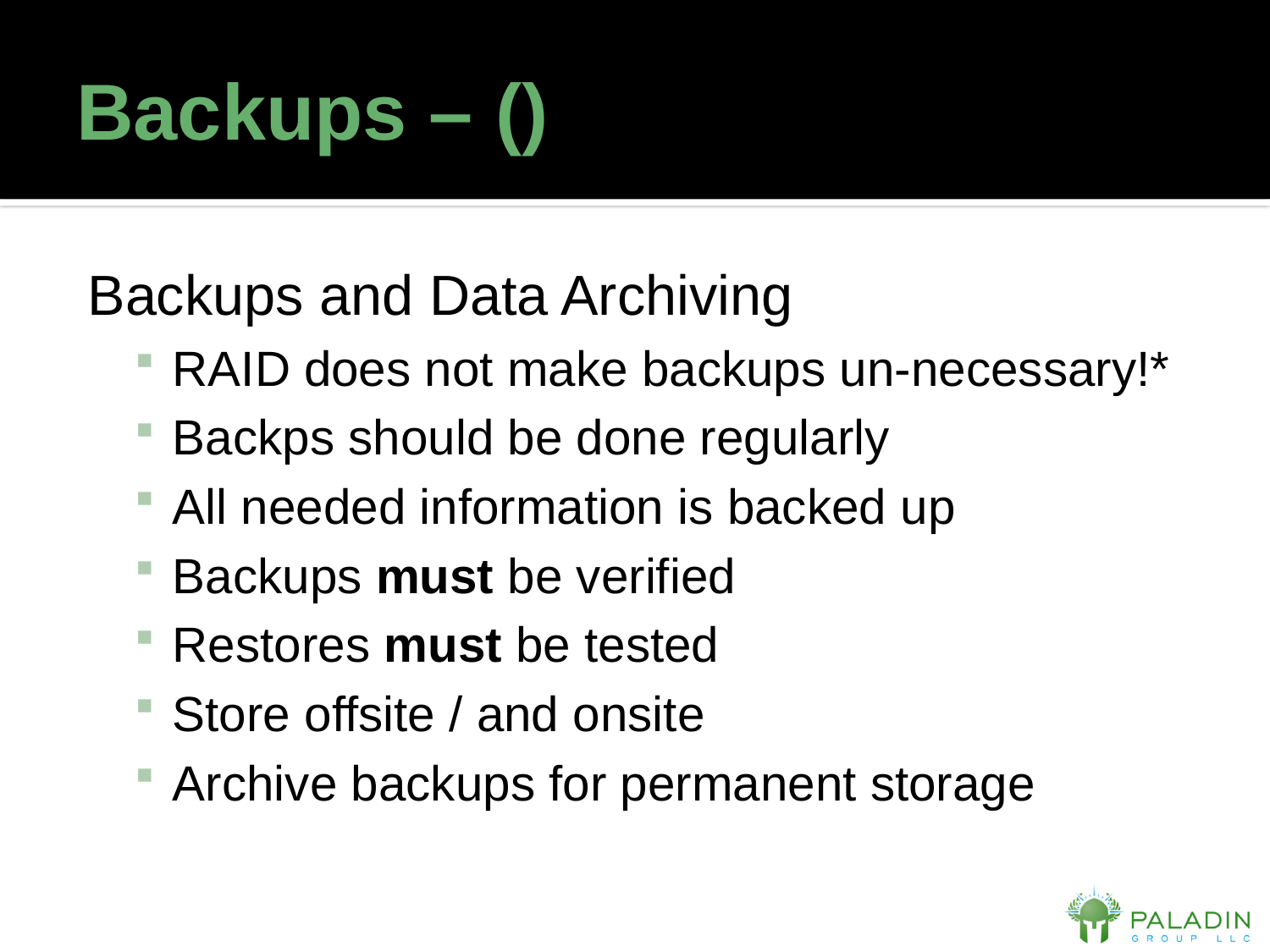

# Backups – ()
Backups and Data Archiving
RAID does not make backups un-necessary!*
Backps should be done regularly
All needed information is backed up
Backups must be verified
Restores must be tested
Store offsite / and onsite
Archive backups for permanent storage